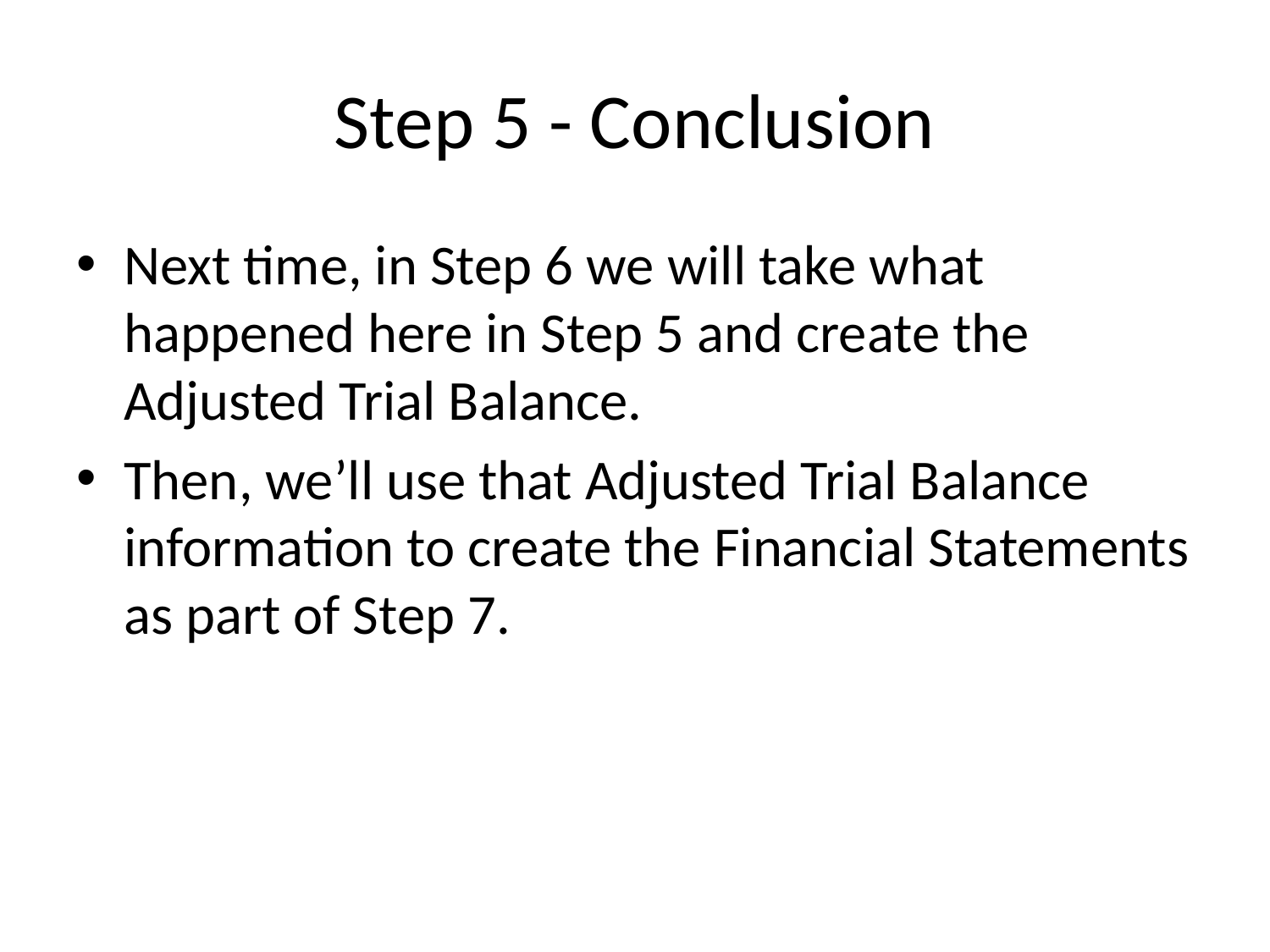

# Step 5 - Conclusion
Next time, in Step 6 we will take what happened here in Step 5 and create the Adjusted Trial Balance.
Then, we’ll use that Adjusted Trial Balance information to create the Financial Statements as part of Step 7.